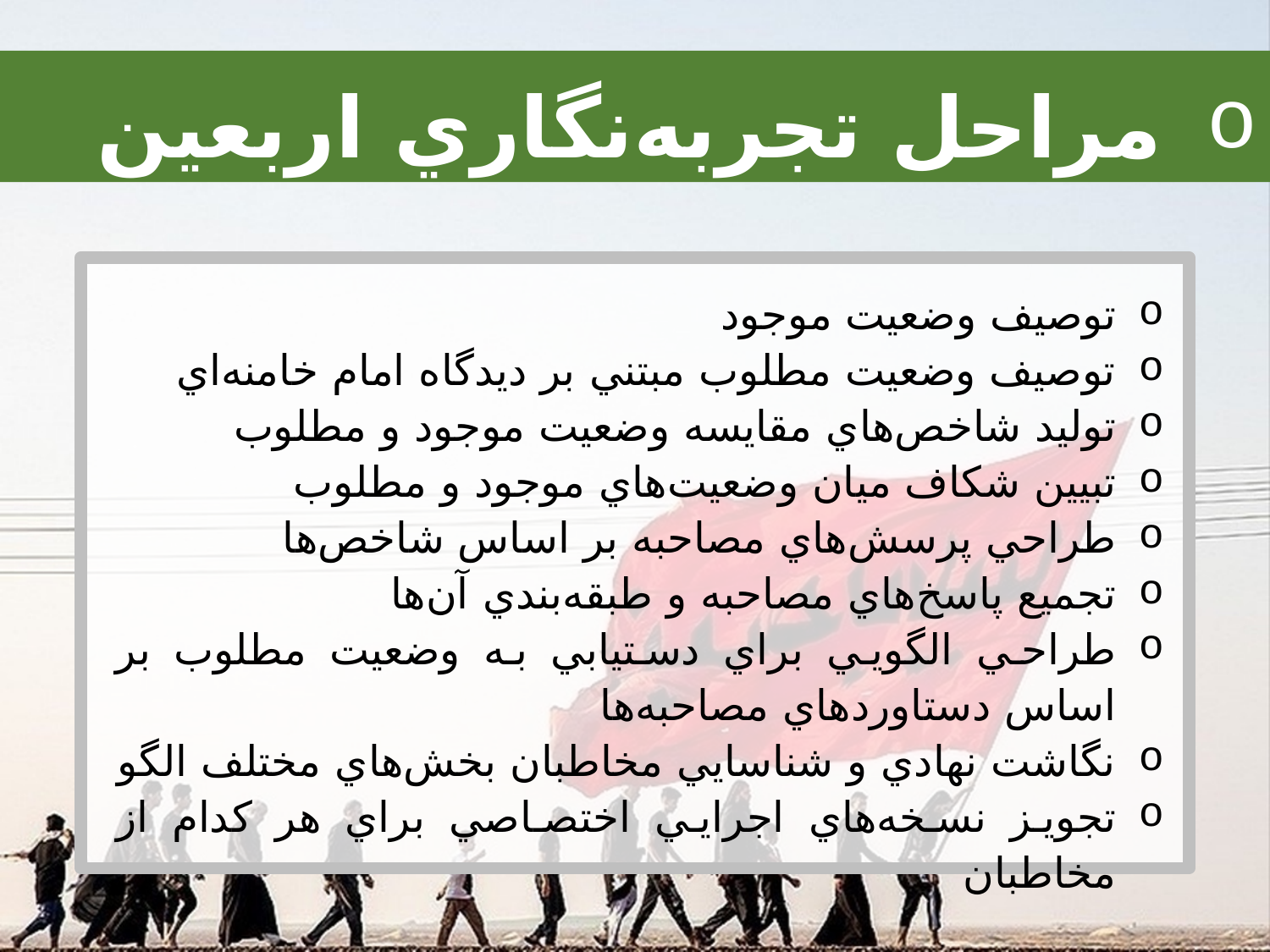

مراحل تجربه‌نگاري اربعين
توصيف وضعيت موجود
توصيف وضعيت مطلوب مبتني بر ديدگاه امام خامنه‌اي
توليد شاخص‌هاي مقايسه وضعيت موجود و مطلوب
تبيين شكاف ميان وضعيت‌هاي موجود و مطلوب
طراحي پرسش‌هاي مصاحبه بر اساس شاخص‌ها
تجميع پاسخ‌هاي مصاحبه و طبقه‌بندي آن‌ها
طراحي الگويي براي دستيابي به وضعيت مطلوب بر اساس دستاوردهاي مصاحبه‌ها
نگاشت نهادي و شناسايي مخاطبان بخش‌هاي مختلف الگو
تجويز نسخه‌هاي اجرايي اختصاصي براي هر كدام از مخاطبان